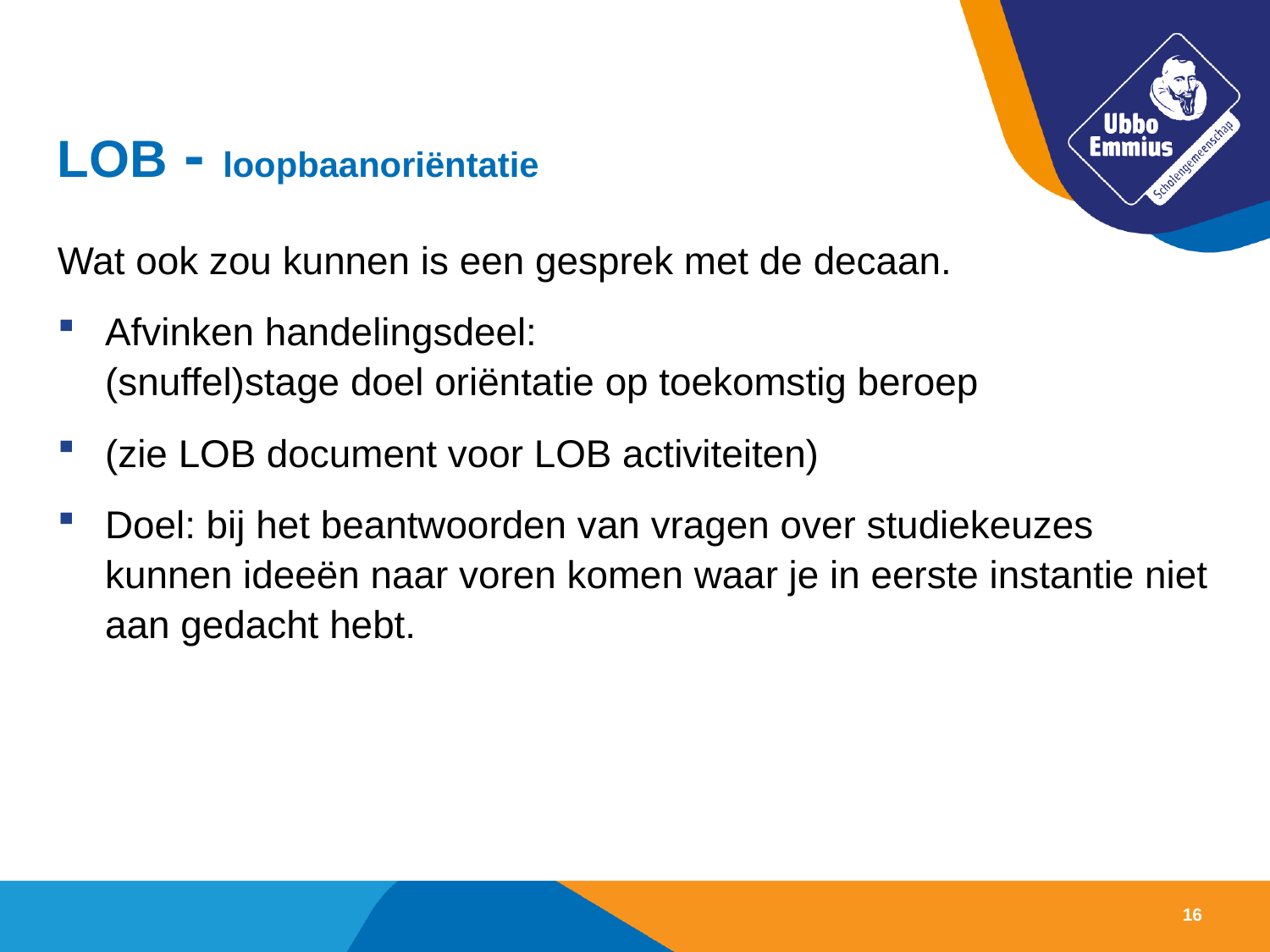

# LOB - loopbaanoriëntatie
Wat ook zou kunnen is een gesprek met de decaan.
Afvinken handelingsdeel:
(snuffel)stage doel oriëntatie op toekomstig beroep
(zie LOB document voor LOB activiteiten)
Doel: bij het beantwoorden van vragen over studiekeuzes kunnen ideeën naar voren komen waar je in eerste instantie niet aan gedacht hebt.

16